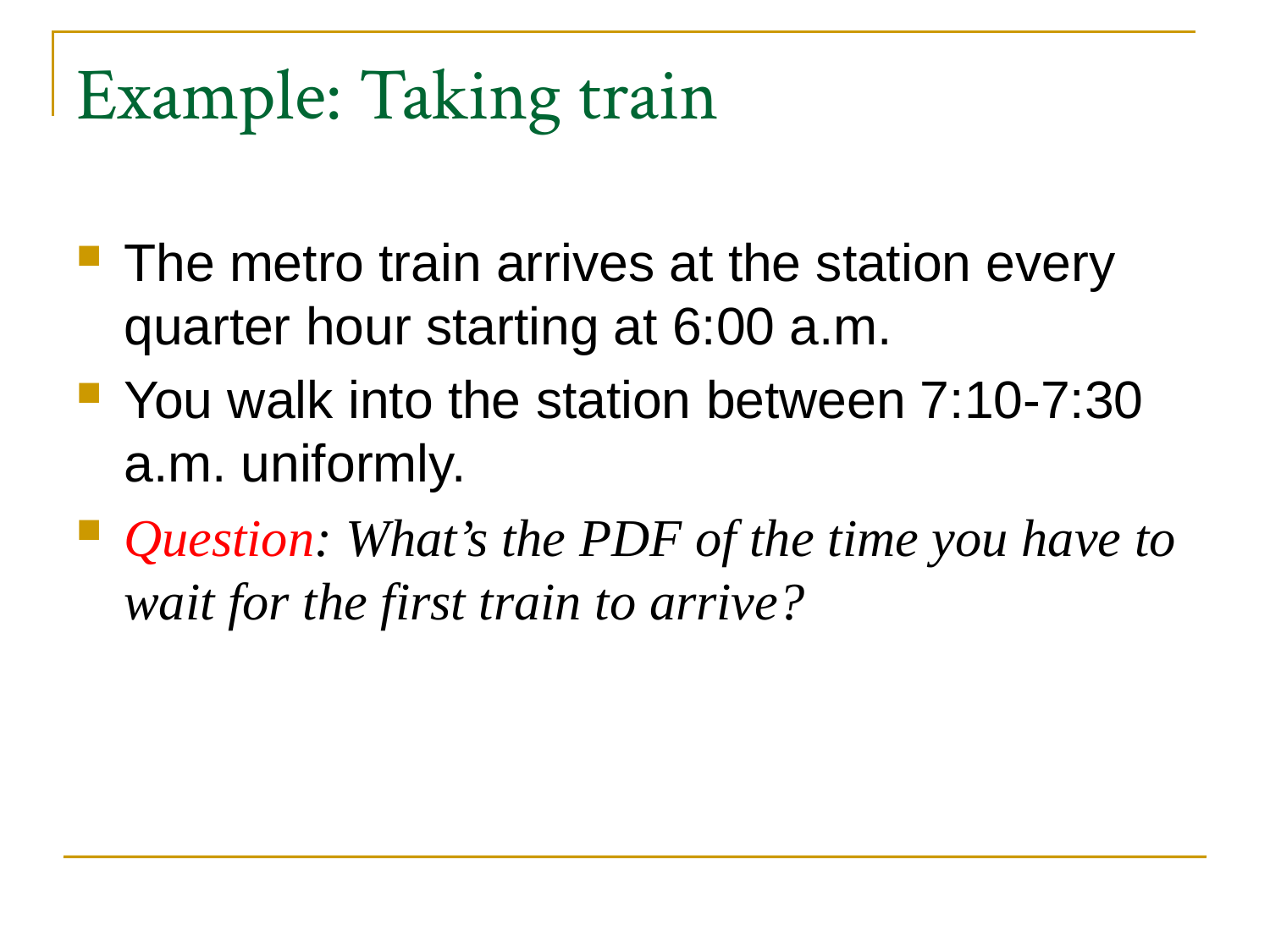

# Example: Taking train
The metro train arrives at the station every quarter hour starting at 6:00 a.m.
You walk into the station between 7:10-7:30 a.m. uniformly.
Question: What’s the PDF of the time you have to wait for the first train to arrive?